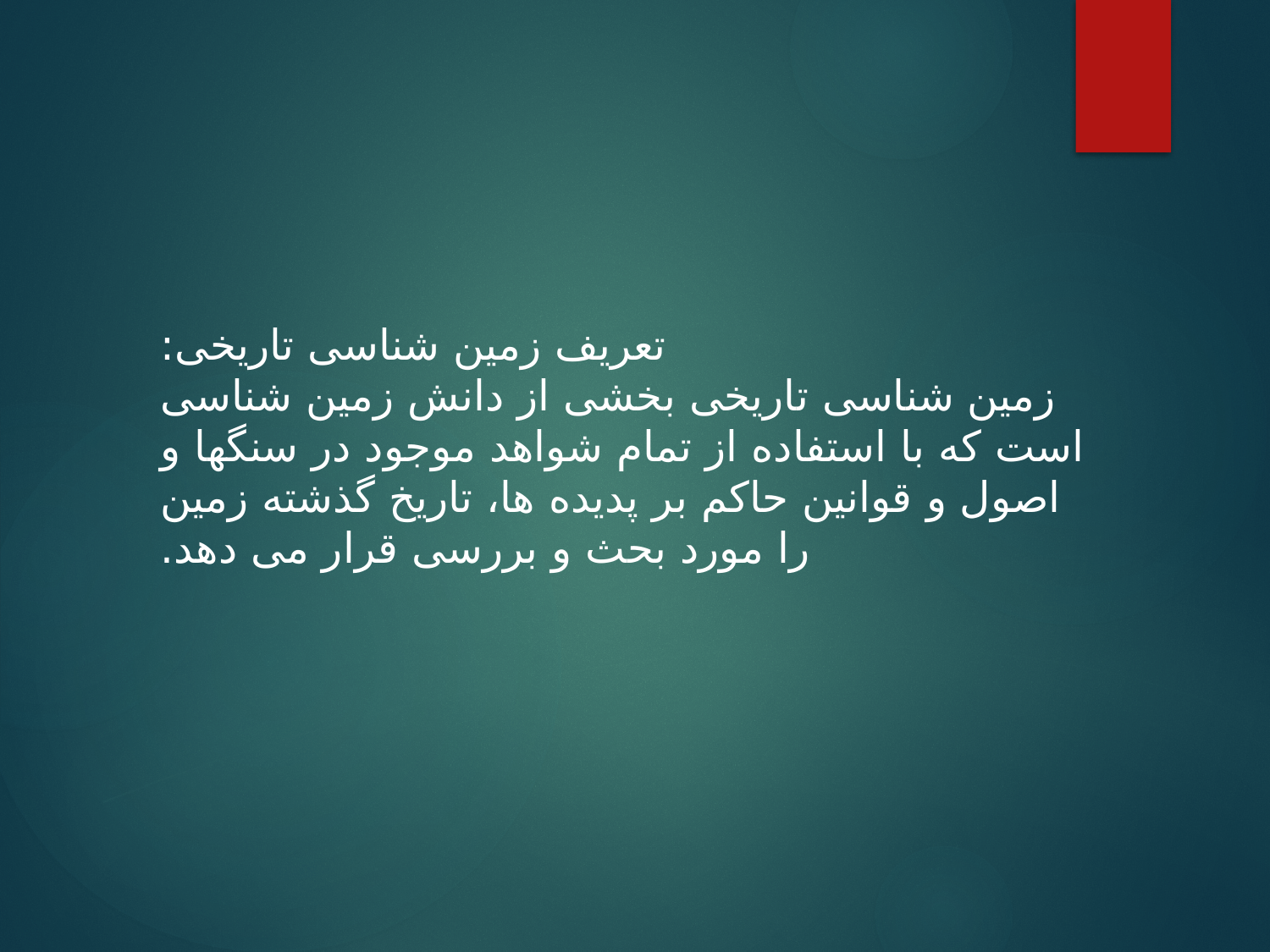

تعریف زمین شناسی تاریخی:
زمین شناسی تاریخی بخشی از دانش زمین شناسی است که با استفاده از تمام شواهد موجود در سنگها و اصول و قوانین حاکم بر پدیده ها، تاریخ گذشته زمین را مورد بحث و بررسی قرار می دهد.